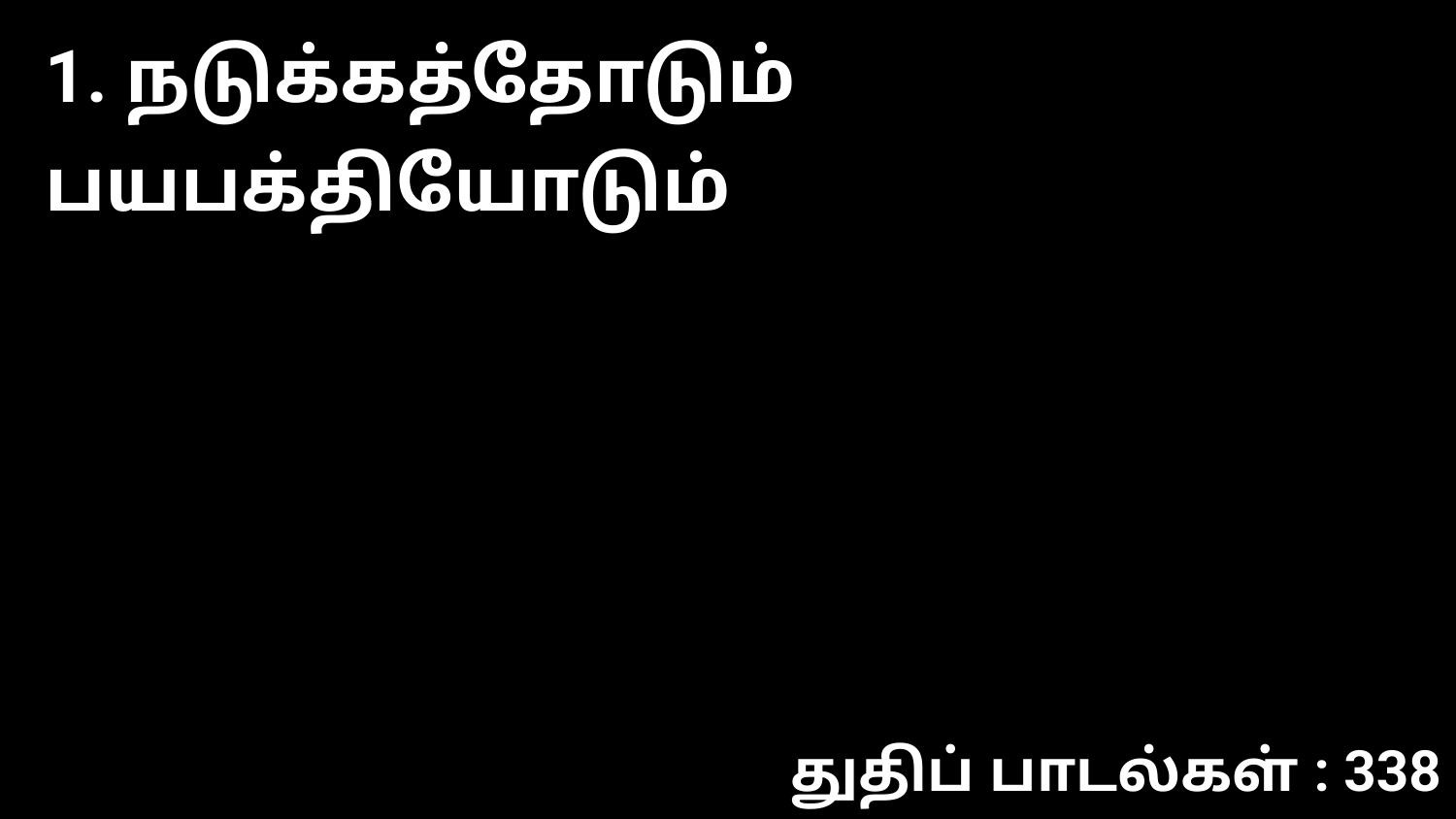

1. நடுக்கத்தோடும் பயபக்தியோடும்
துதிப் பாடல்கள் : 338